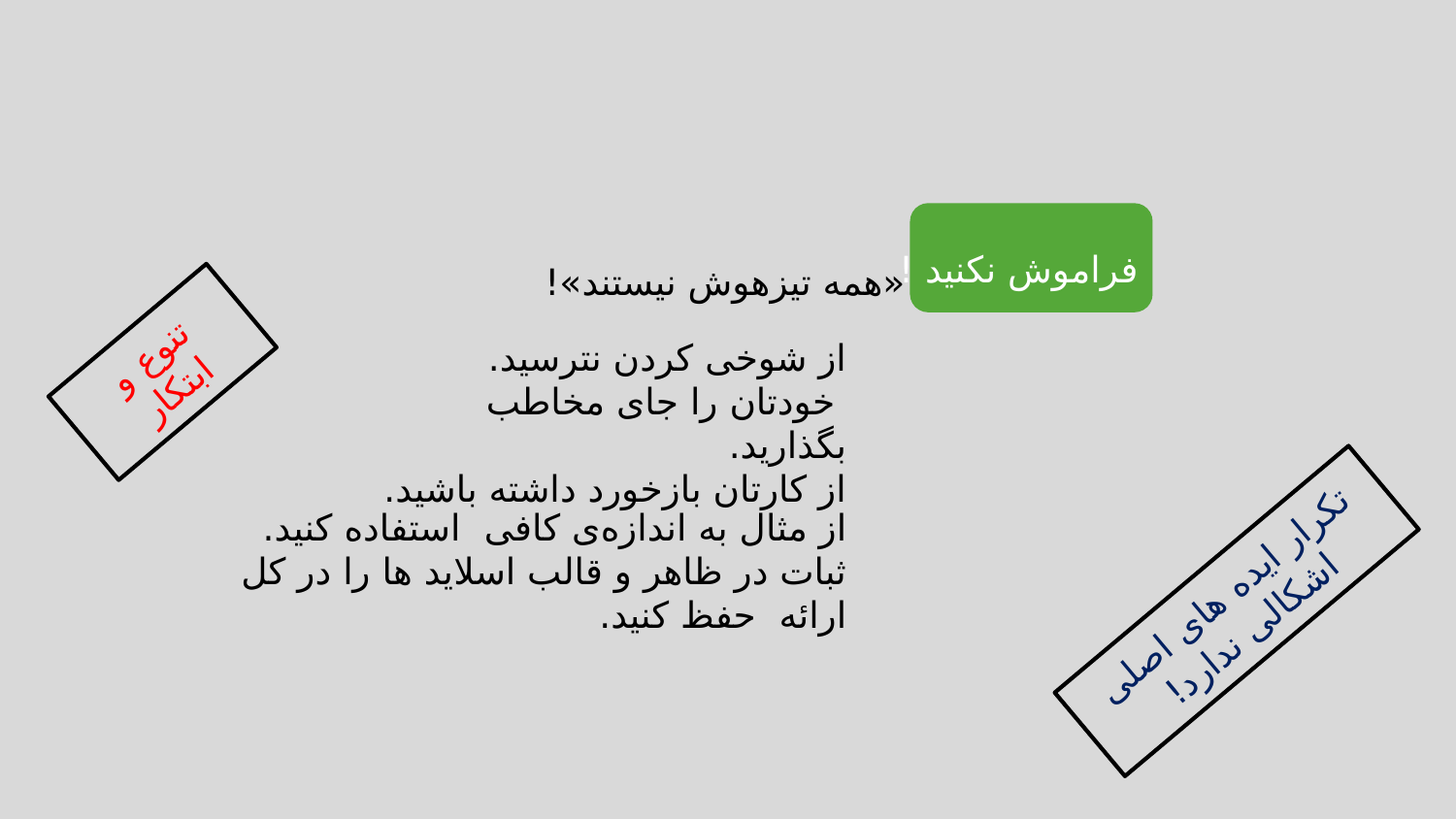

فراموش نكنید !

«همه تیزهوش نیستند»!
تنوع و ابتکار
از شوخی كردن نترسید.
 خودتان را جای مخاطب بگذارید.
از كارتان بازخورد داشته باشید.
از مثال به اندازه‌ی کافی  استفاده کنید.
ثبات در ظاهر و قالب اسلاید ها را در کل ارائه  حفظ کنید.
تکرار ایده های اصلی اشکالی ندارد!